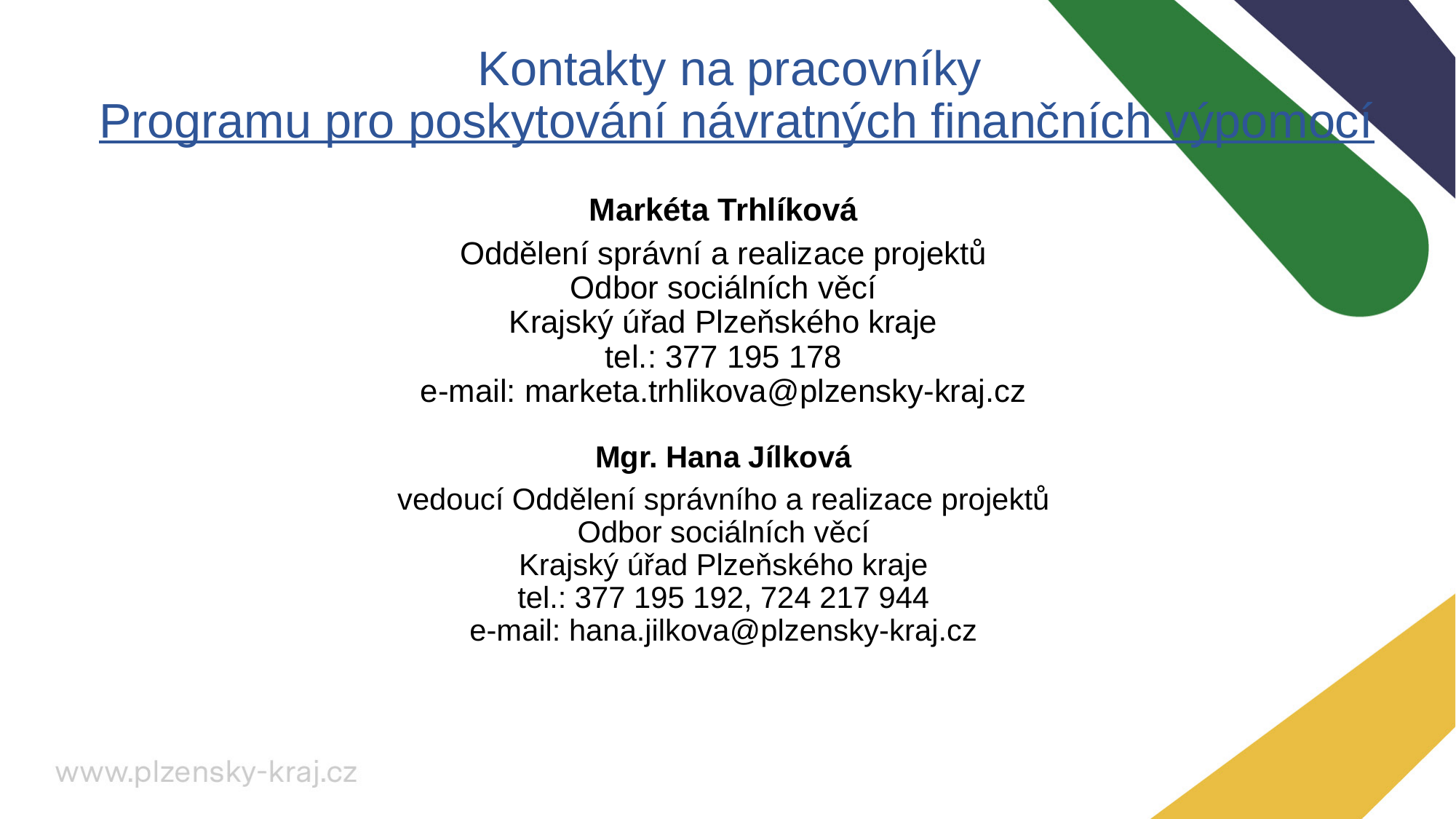

# Kontakty na pracovníky Programu pro poskytování návratných finančních výpomocí
Markéta Trhlíková
Oddělení správní a realizace projektů
Odbor sociálních věcí
Krajský úřad Plzeňského kraje
tel.: 377 195 178
e-mail: marketa.trhlikova@plzensky-kraj.cz

Mgr. Hana Jílková
vedoucí Oddělení správního a realizace projektů
Odbor sociálních věcí
Krajský úřad Plzeňského kraje
tel.: 377 195 192, 724 217 944
e-mail: hana.jilkova@plzensky-kraj.cz